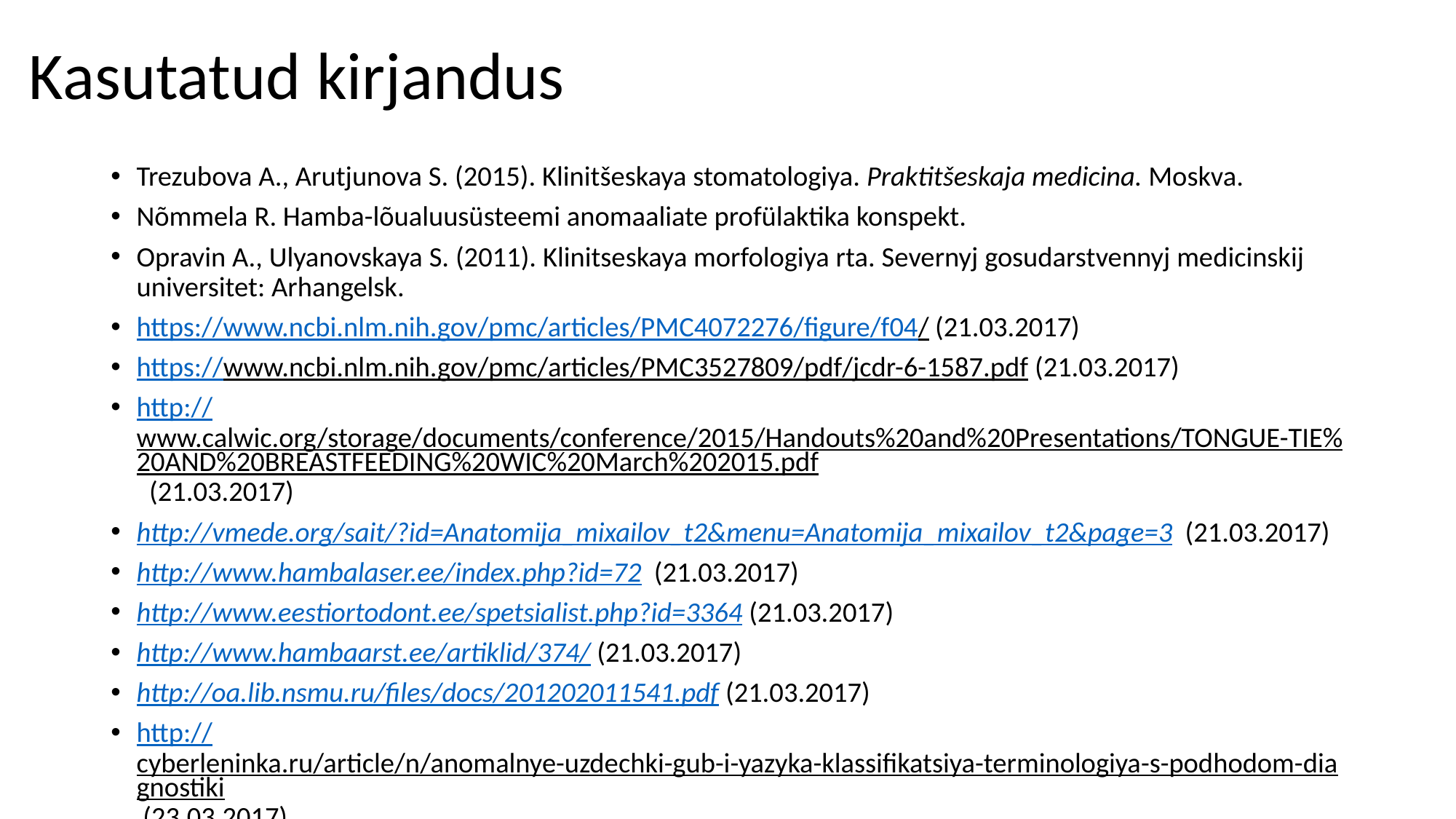

# Kasutatud kirjandus
Trezubova A., Arutjunova S. (2015). Klinitšeskaya stomatologiya. Praktitšeskaja medicina. Moskva.
Nõmmela R. Hamba-lõualuusüsteemi anomaaliate profülaktika konspekt.
Opravin A., Ulyanovskaya S. (2011). Klinitseskaya morfologiya rta. Severnyj gosudarstvennyj medicinskij universitet: Arhangelsk.
https://www.ncbi.nlm.nih.gov/pmc/articles/PMC4072276/figure/f04/ (21.03.2017)
https://www.ncbi.nlm.nih.gov/pmc/articles/PMC3527809/pdf/jcdr-6-1587.pdf (21.03.2017)
http://www.calwic.org/storage/documents/conference/2015/Handouts%20and%20Presentations/TONGUE-TIE%20AND%20BREASTFEEDING%20WIC%20March%202015.pdf  (21.03.2017)
http://vmede.org/sait/?id=Anatomija_mixailov_t2&menu=Anatomija_mixailov_t2&page=3  (21.03.2017)
http://www.hambalaser.ee/index.php?id=72  (21.03.2017)
http://www.eestiortodont.ee/spetsialist.php?id=3364 (21.03.2017)
http://www.hambaarst.ee/artiklid/374/ (21.03.2017)
http://oa.lib.nsmu.ru/files/docs/201202011541.pdf (21.03.2017)
http://cyberleninka.ru/article/n/anomalnye-uzdechki-gub-i-yazyka-klassifikatsiya-terminologiya-s-podhodom-diagnostiki (23.03.2017)